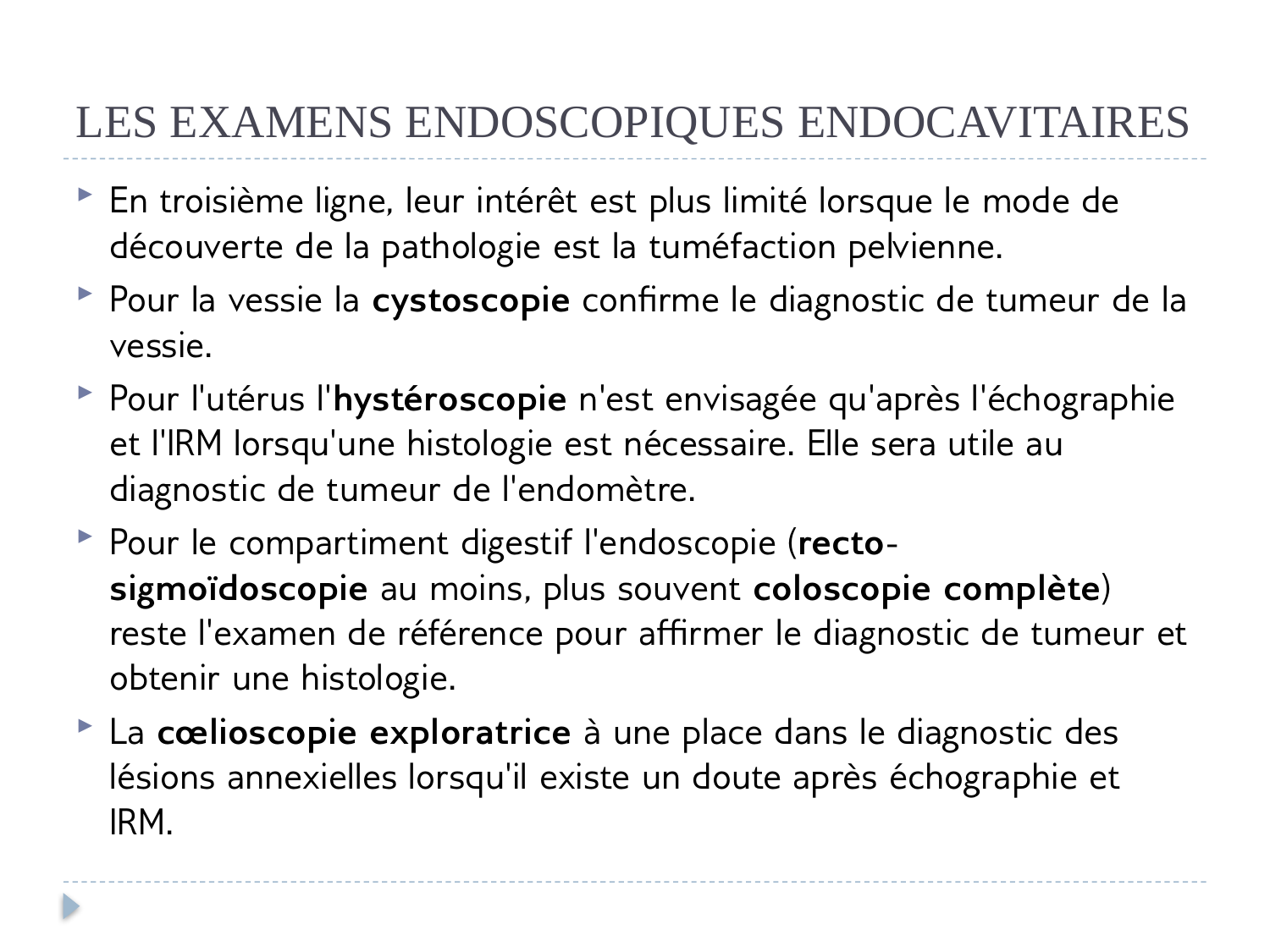

# LES EXAMENS ENDOSCOPIQUES ENDOCAVITAIRES
En troisième ligne, leur intérêt est plus limité lorsque le mode de découverte de la pathologie est la tuméfaction pelvienne.
Pour la vessie la cystoscopie confirme le diagnostic de tumeur de la vessie.
Pour l'utérus l'hystéroscopie n'est envisagée qu'après l'échographie et l'IRM lorsqu'une histologie est nécessaire. Elle sera utile au diagnostic de tumeur de l'endomètre.
Pour le compartiment digestif l'endoscopie (recto-sigmoïdoscopie au moins, plus souvent coloscopie complète) reste l'examen de référence pour affirmer le diagnostic de tumeur et obtenir une histologie.
La coelioscopie exploratrice à une place dans le diagnostic des lésions annexielles lorsqu'il existe un doute après échographie et IRM.